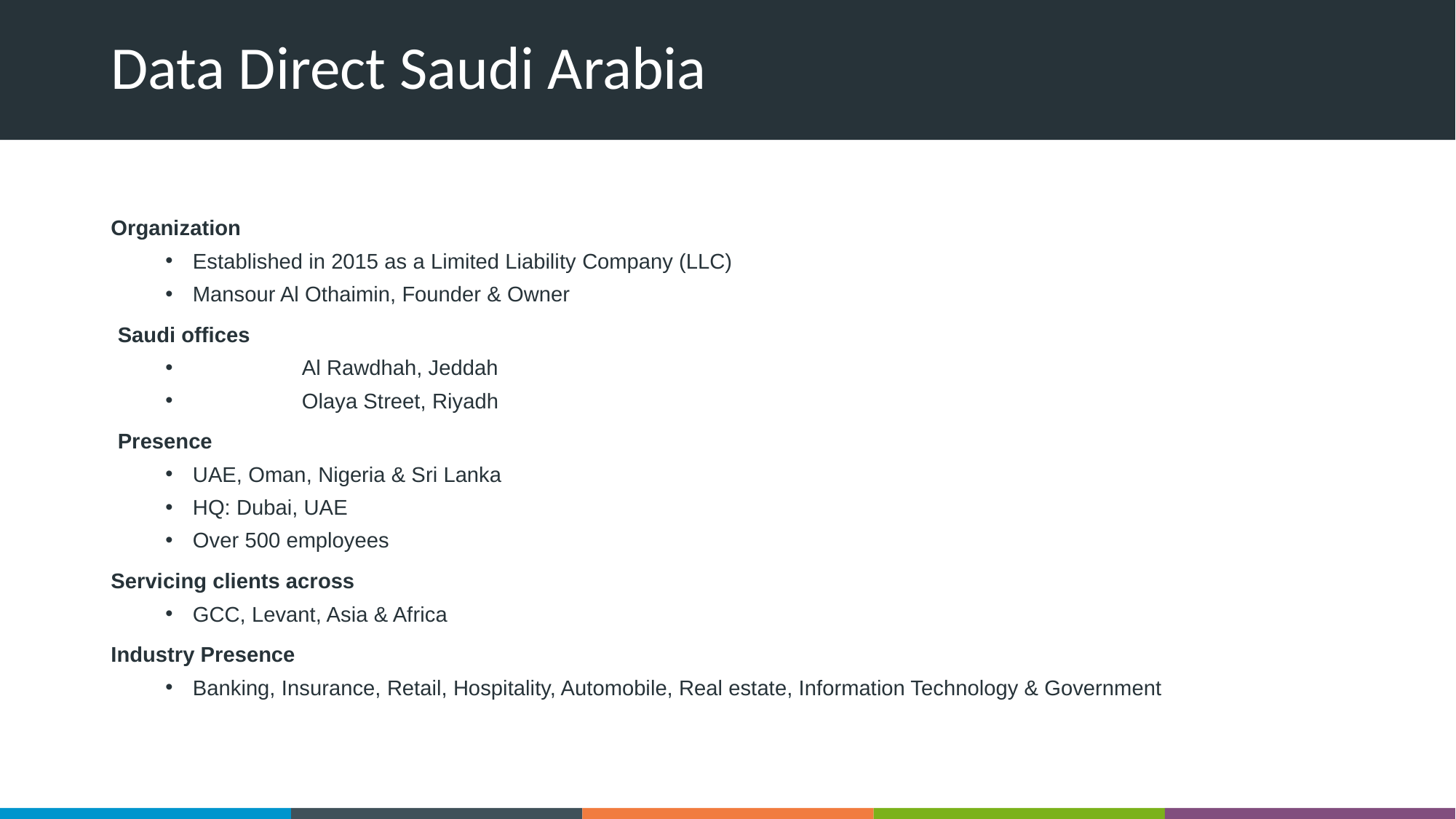

# Data Direct Saudi Arabia

Organization
Established in 2015 as a Limited Liability Company (LLC)
Mansour Al Othaimin, Founder & Owner
Saudi offices
	Al Rawdhah, Jeddah
	Olaya Street, Riyadh
Presence
UAE, Oman, Nigeria & Sri Lanka
HQ: Dubai, UAE
Over 500 employees
Servicing clients across
GCC, Levant, Asia & Africa
Industry Presence
Banking, Insurance, Retail, Hospitality, Automobile, Real estate, Information Technology & Government